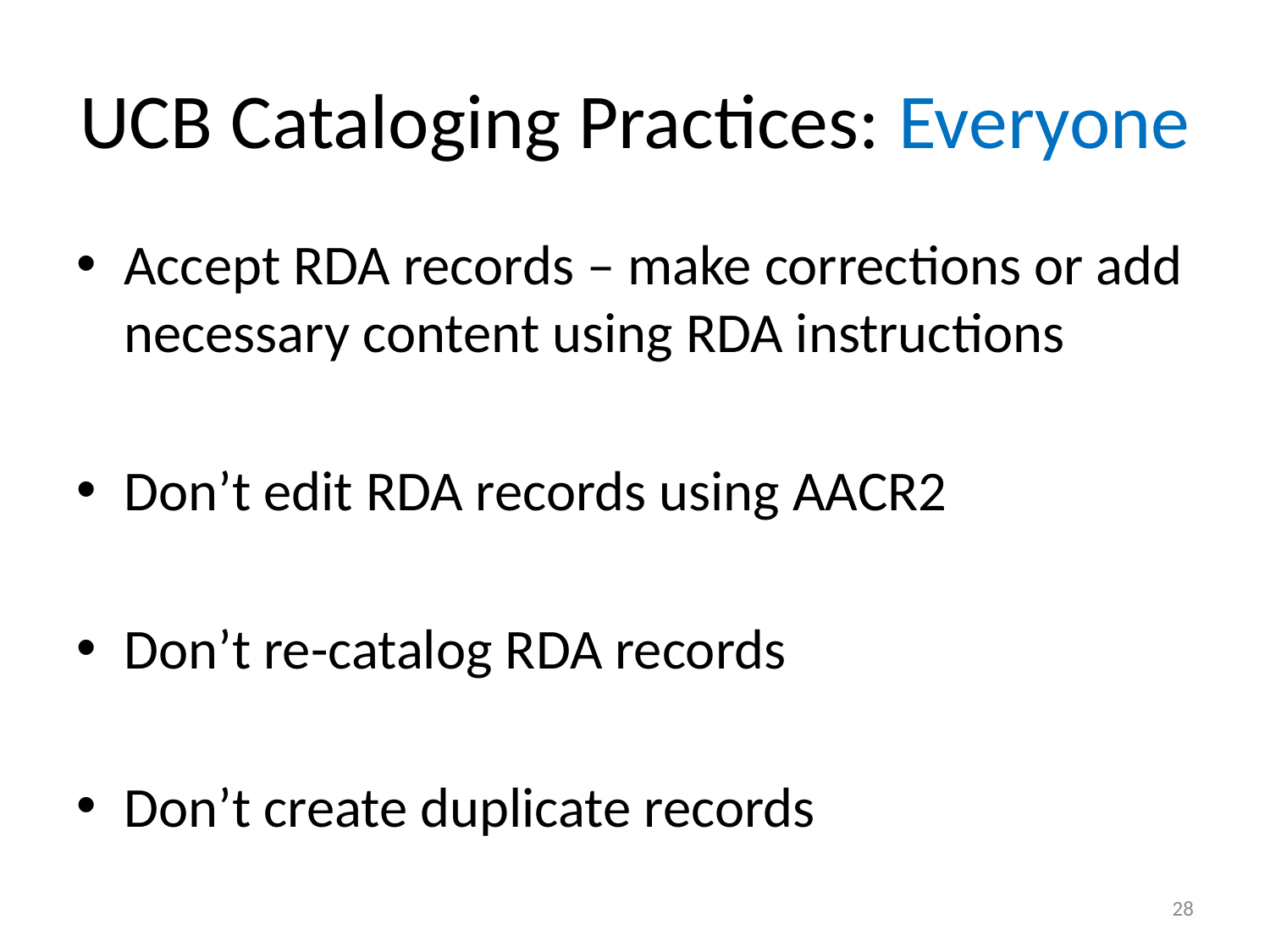

# UCB Cataloging Practices: Everyone
Accept RDA records – make corrections or add necessary content using RDA instructions

Don’t edit RDA records using AACR2

Don’t re-catalog RDA records

Don’t create duplicate records

28